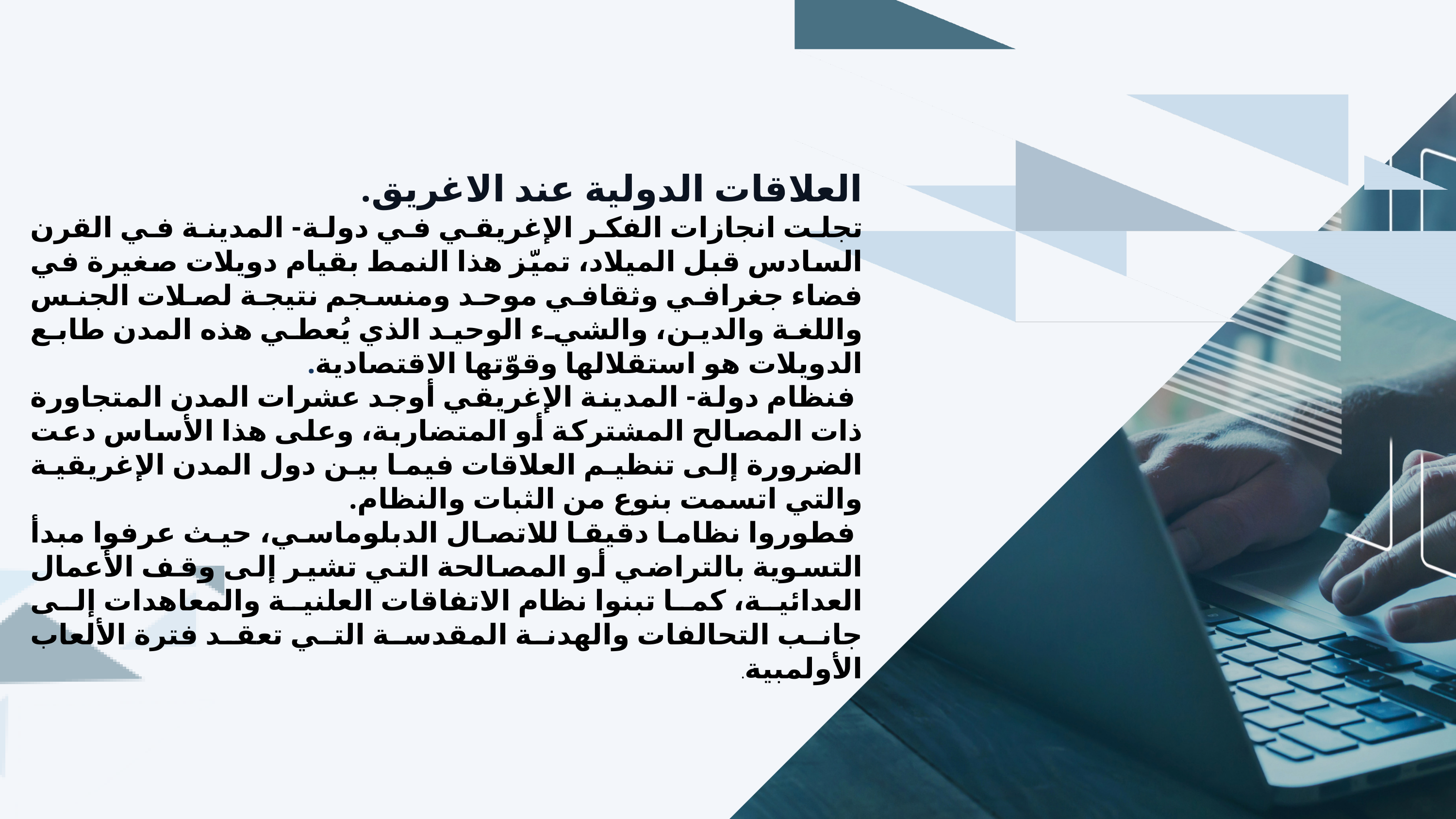

العلاقات الدولية عند الاغريق.
تجلت انجازات الفكر الإغريقي في دولة- المدينة في القرن السادس قبل الميلاد، تميّز هذا النمط بقيام دويلات صغيرة في فضاء جغرافي وثقافي موحد ومنسجم نتيجة لصلات الجنس واللغة والدين، والشيء الوحيد الذي يُعطي هذه المدن طابع الدويلات هو استقلالها وقوّتها الاقتصادية.
 فنظام دولة- المدينة الإغريقي أوجد عشرات المدن المتجاورة ذات المصالح المشتركة أو المتضاربة، وعلى هذا الأساس دعت الضرورة إلى تنظيم العلاقات فيما بين دول المدن الإغريقية والتي اتسمت بنوع من الثبات والنظام.
 فطوروا نظاما دقيقا للاتصال الدبلوماسي، حيث عرفوا مبدأ التسوية بالتراضي أو المصالحة التي تشير إلى وقف الأعمال العدائية، كما تبنوا نظام الاتفاقات العلنية والمعاهدات إلى جانب التحالفات والهدنة المقدسة التي تعقد فترة الألعاب الأولمبية.